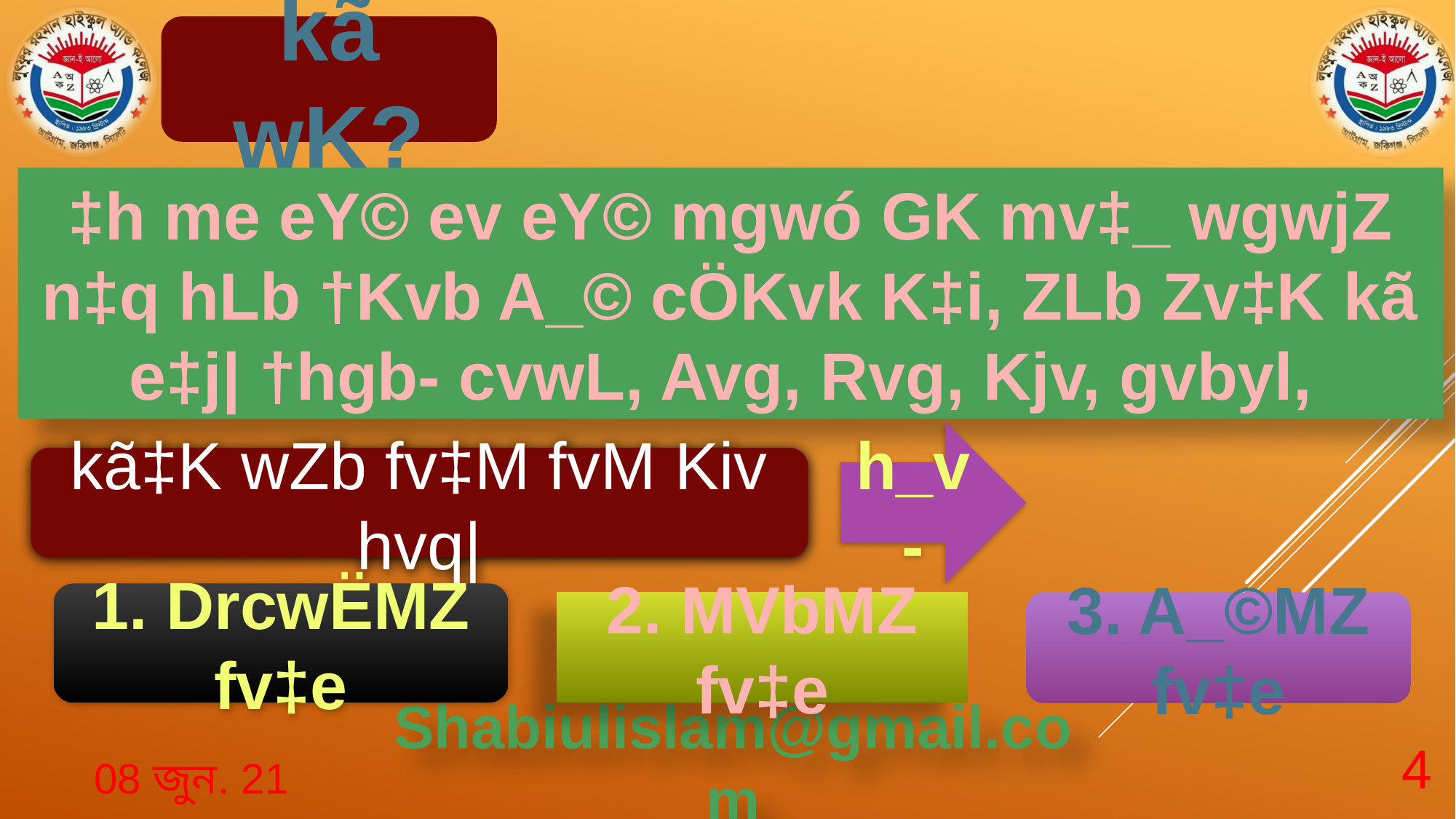

kã wK?
‡h me eY© ev eY© mgwó GK mv‡_ wgwjZ n‡q hLb †Kvb A_© cÖKvk K‡i, ZLb Zv‡K kã e‡j| †hgb- cvwL, Avg, Rvg, Kjv, gvbyl,
h_v-
kã‡K wZb fv‡M fvM Kiv hvq|
1. DrcwËMZ fv‡e
2. MVbMZ fv‡e
3. A_©MZ fv‡e
4
08 জুন. 21